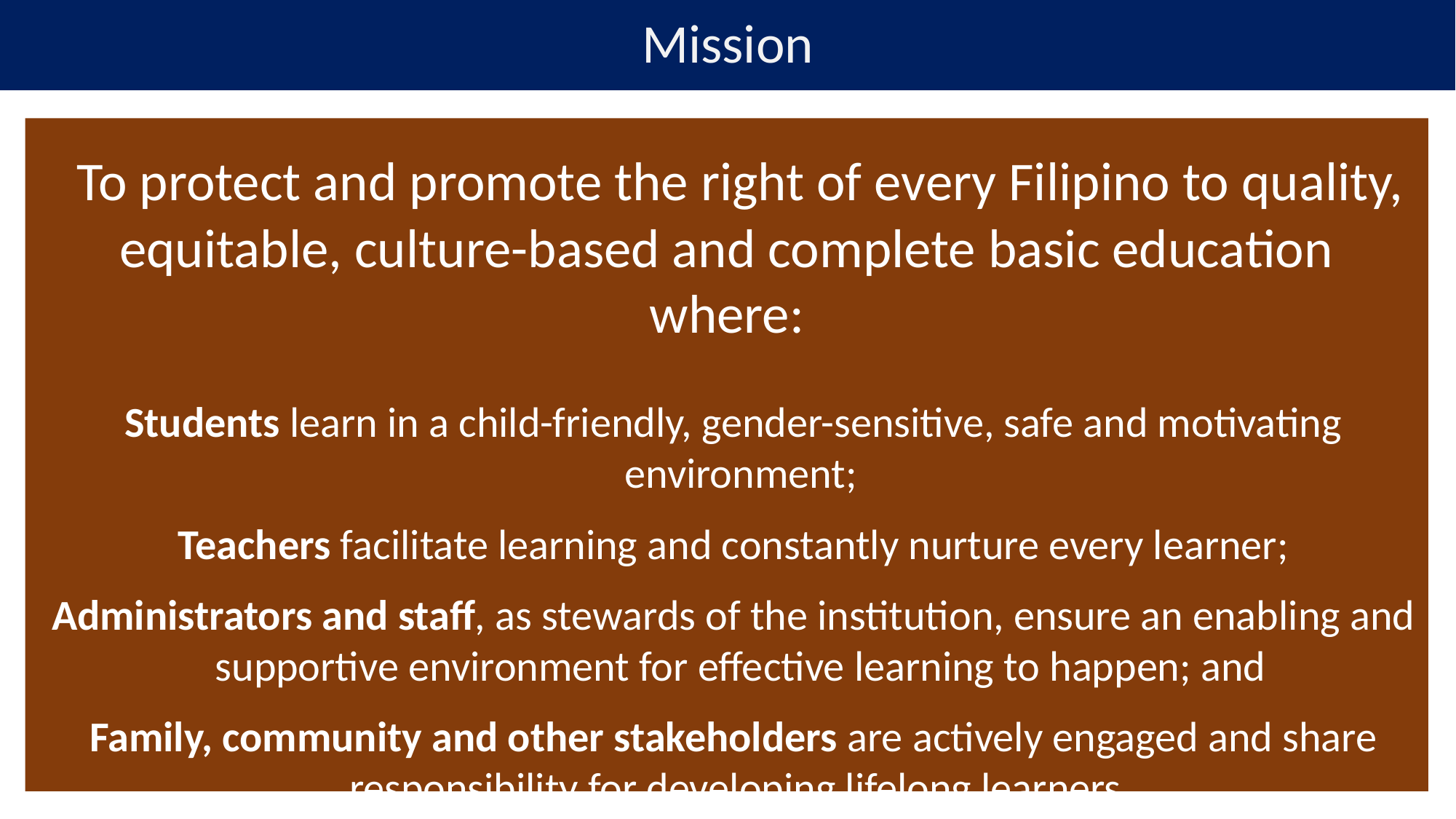

# Mission

  To protect and promote the right of every Filipino to quality, equitable, culture-based and complete basic education where:

Students learn in a child-friendly, gender-sensitive, safe and motivating environment;

Teachers facilitate learning and constantly nurture every learner;

Administrators and staff, as stewards of the institution, ensure an enabling and supportive environment for effective learning to happen; and

Family, community and other stakeholders are actively engaged and share responsibility for developing lifelong learners.